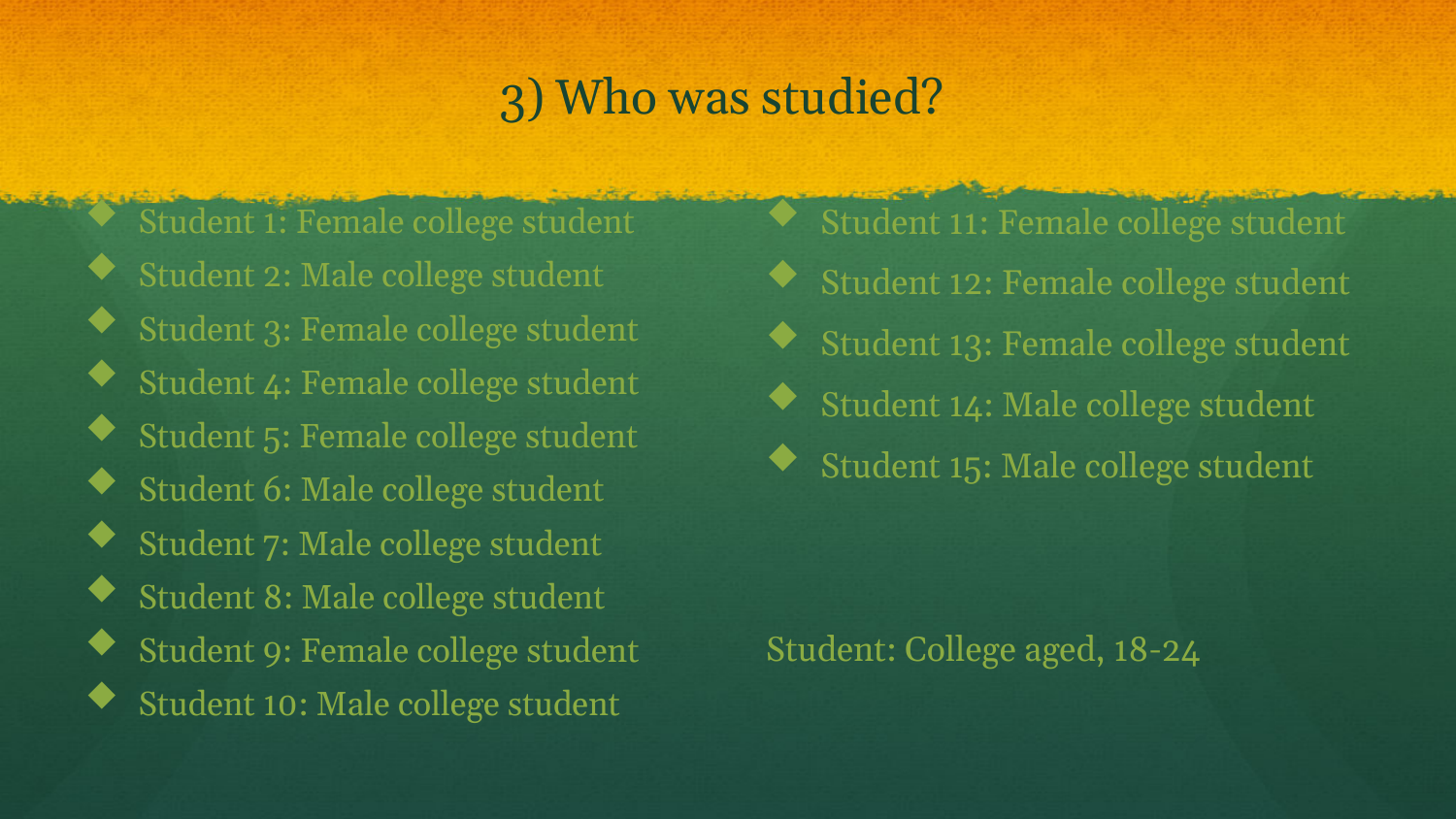

# 3) Who was studied?
Student 1: Female college student
Student 2: Male college student
Student 3: Female college student
Student 4: Female college student
Student 5: Female college student
Student 6: Male college student
Student 7: Male college student
Student 8: Male college student
Student 9: Female college student
Student 10: Male college student
Student 11: Female college student
Student 12: Female college student
Student 13: Female college student
Student 14: Male college student
Student 15: Male college student

Student: College aged, 18-24